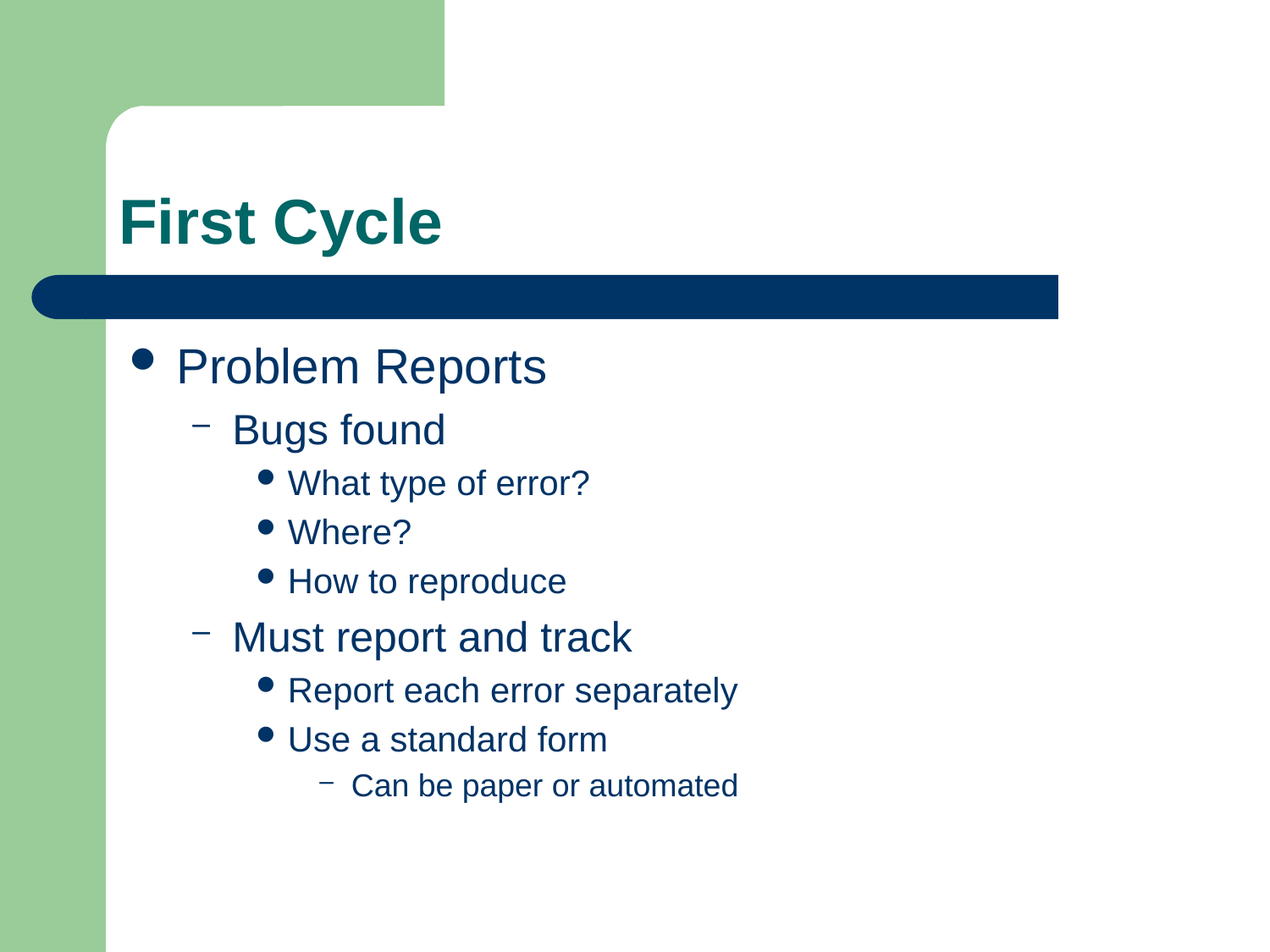

# First Cycle
Problem Reports
Bugs found
What type of error?
Where?
How to reproduce
Must report and track
Report each error separately
Use a standard form
Can be paper or automated